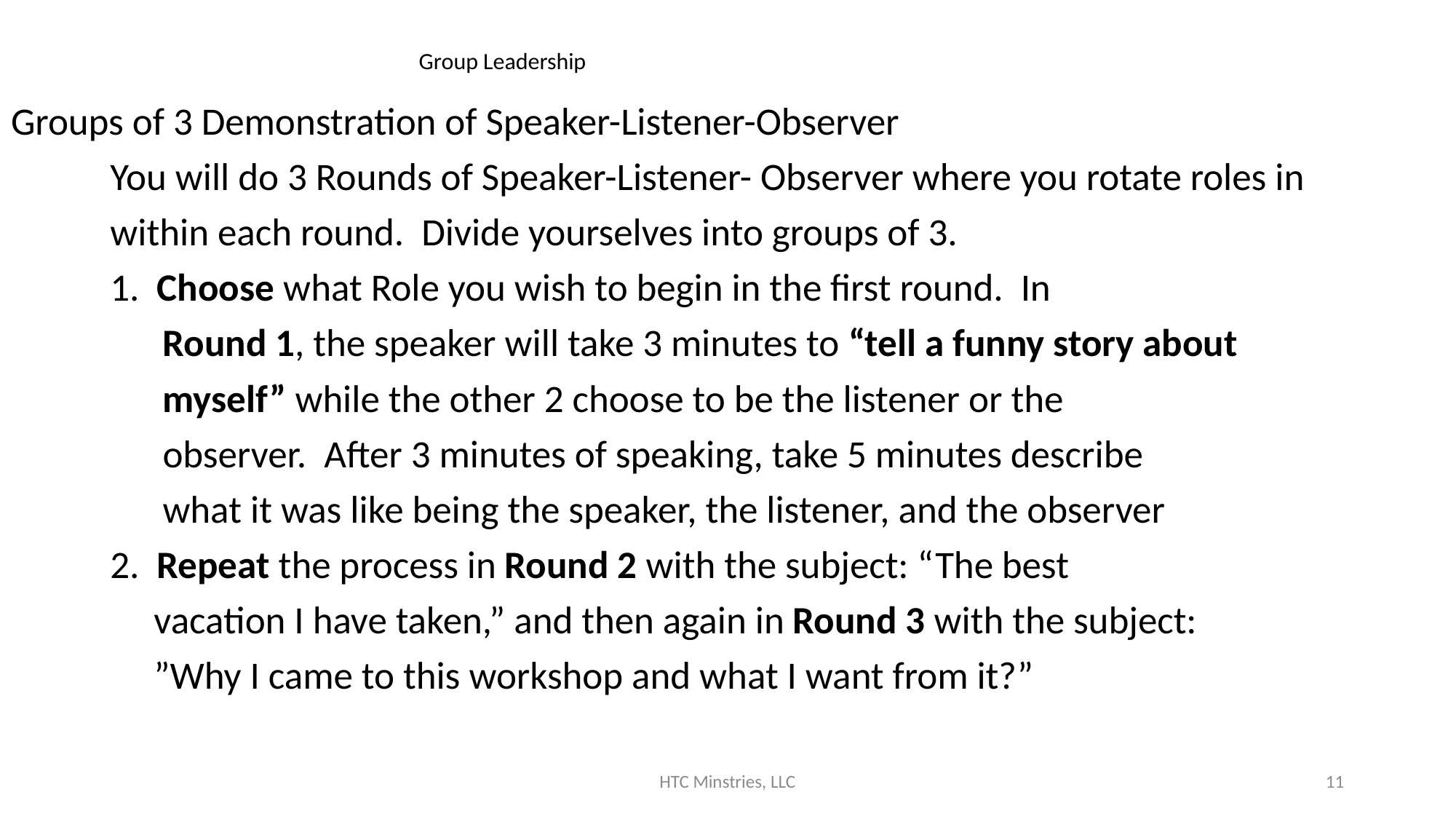

# Group Leadership
Groups of 3 Demonstration of Speaker-Listener-Observer
	You will do 3 Rounds of Speaker-Listener- Observer where you rotate roles in
 	within each round.  Divide yourselves into groups of 3.
		1.  Choose what Role you wish to begin in the first round.  In
		      Round 1, the speaker will take 3 minutes to “tell a funny story about
		      myself” while the other 2 choose to be the listener or the
		      observer.  After 3 minutes of speaking, take 5 minutes describe
		      what it was like being the speaker, the listener, and the observer
		2.  Repeat the process in Round 2 with the subject: “The best
		     vacation I have taken,” and then again in Round 3 with the subject:
		     ”Why I came to this workshop and what I want from it?”

HTC Minstries, LLC
11